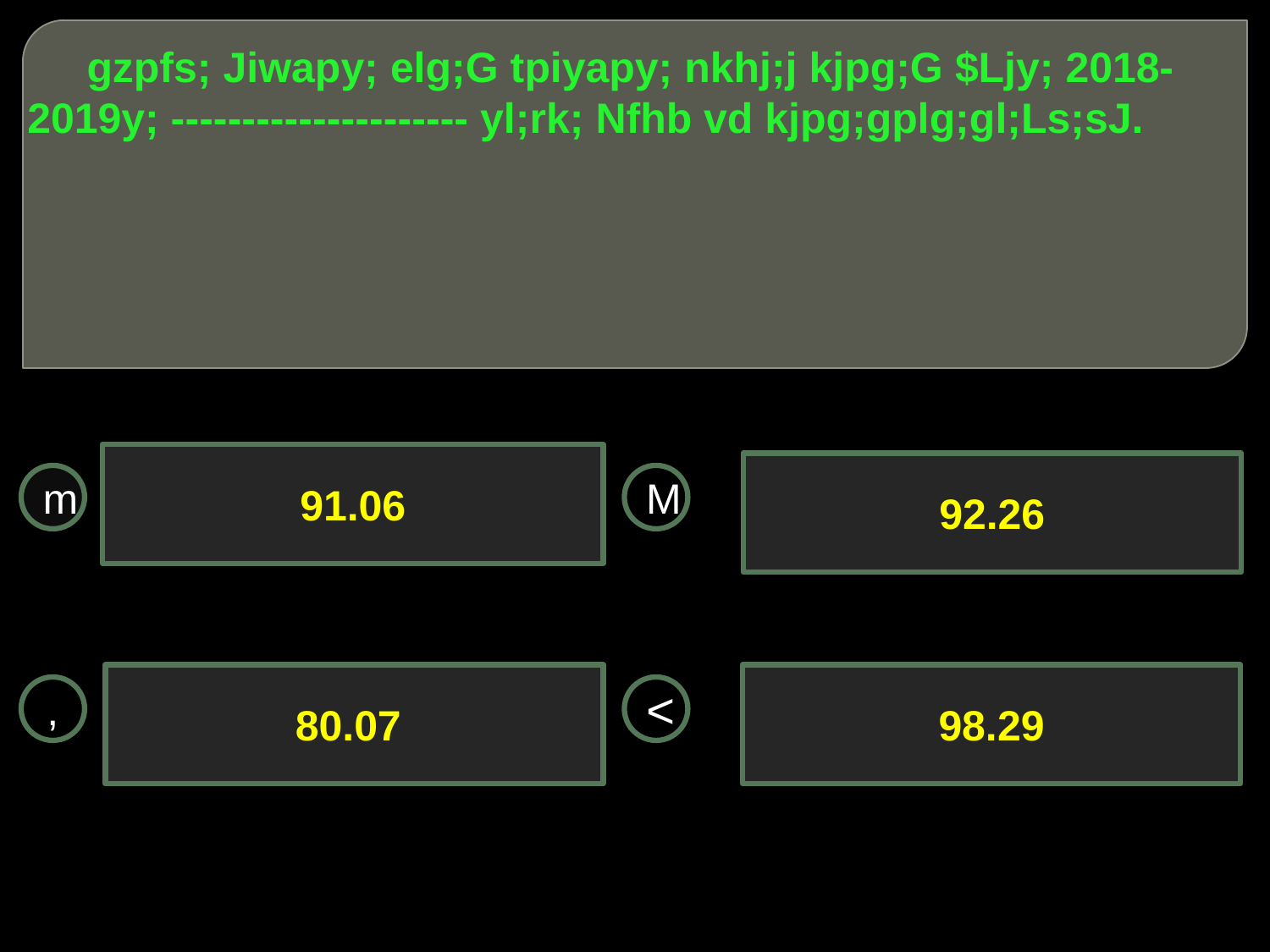

# gzpfs; Jiwapy; elg;G tpiyapy; nkhj;j kjpg;G $Ljy; 2018-2019y; --------------------- yl;rk; Nfhb vd kjpg;gplg;gl;Ls;sJ.

91.06
92.26
m
M
80.07
98.29
,
<